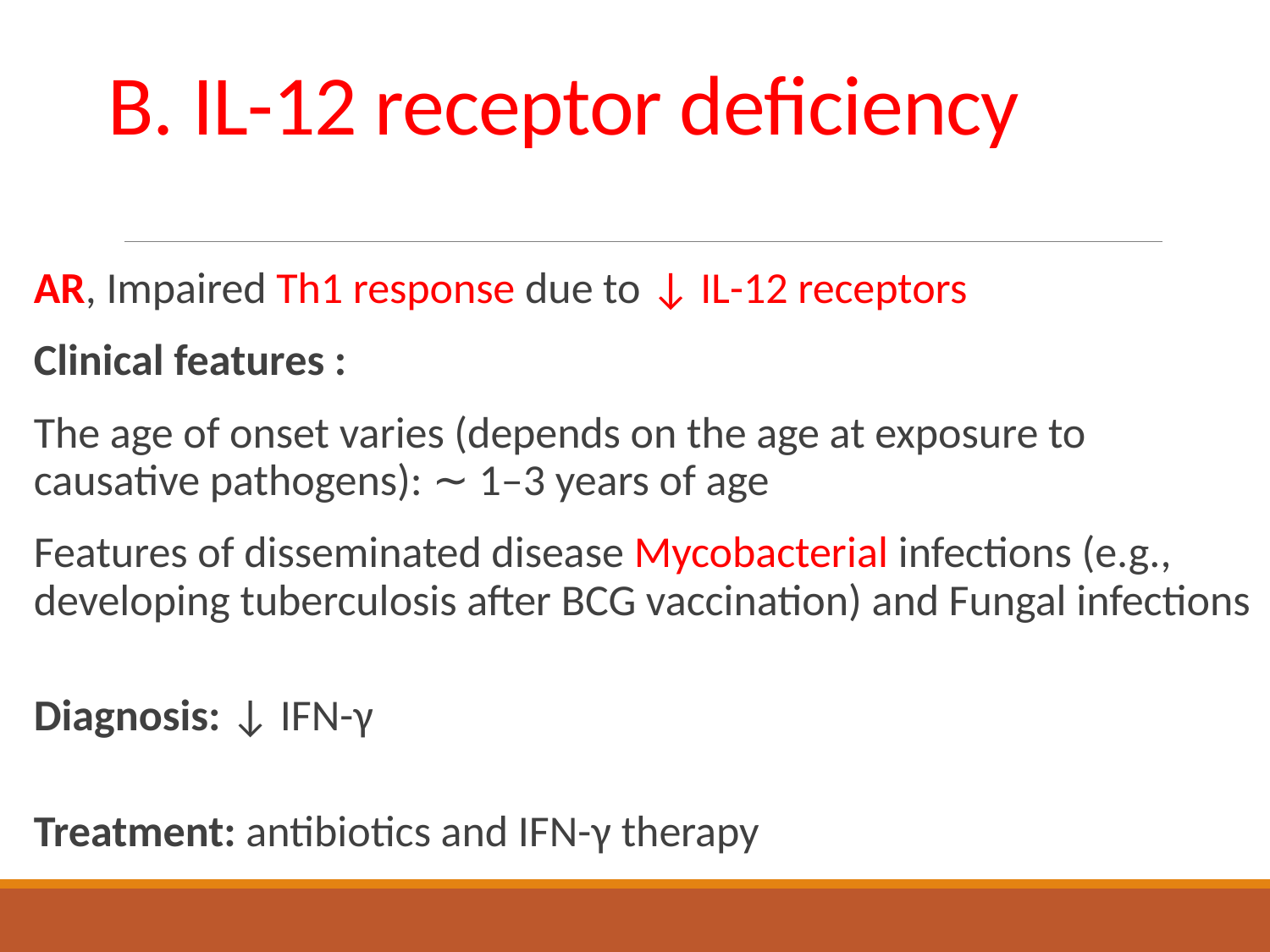

# B. IL-12 receptor deficiency
AR, Impaired Th1 response due to ↓ IL-12 receptors
Clinical features :
The age of onset varies (depends on the age at exposure to causative pathogens): ∼ 1–3 years of age
Features of disseminated disease Mycobacterial infections (e.g., developing tuberculosis after BCG vaccination) and Fungal infections

Diagnosis: ↓ IFN-γ

Treatment: antibiotics and IFN-γ therapy